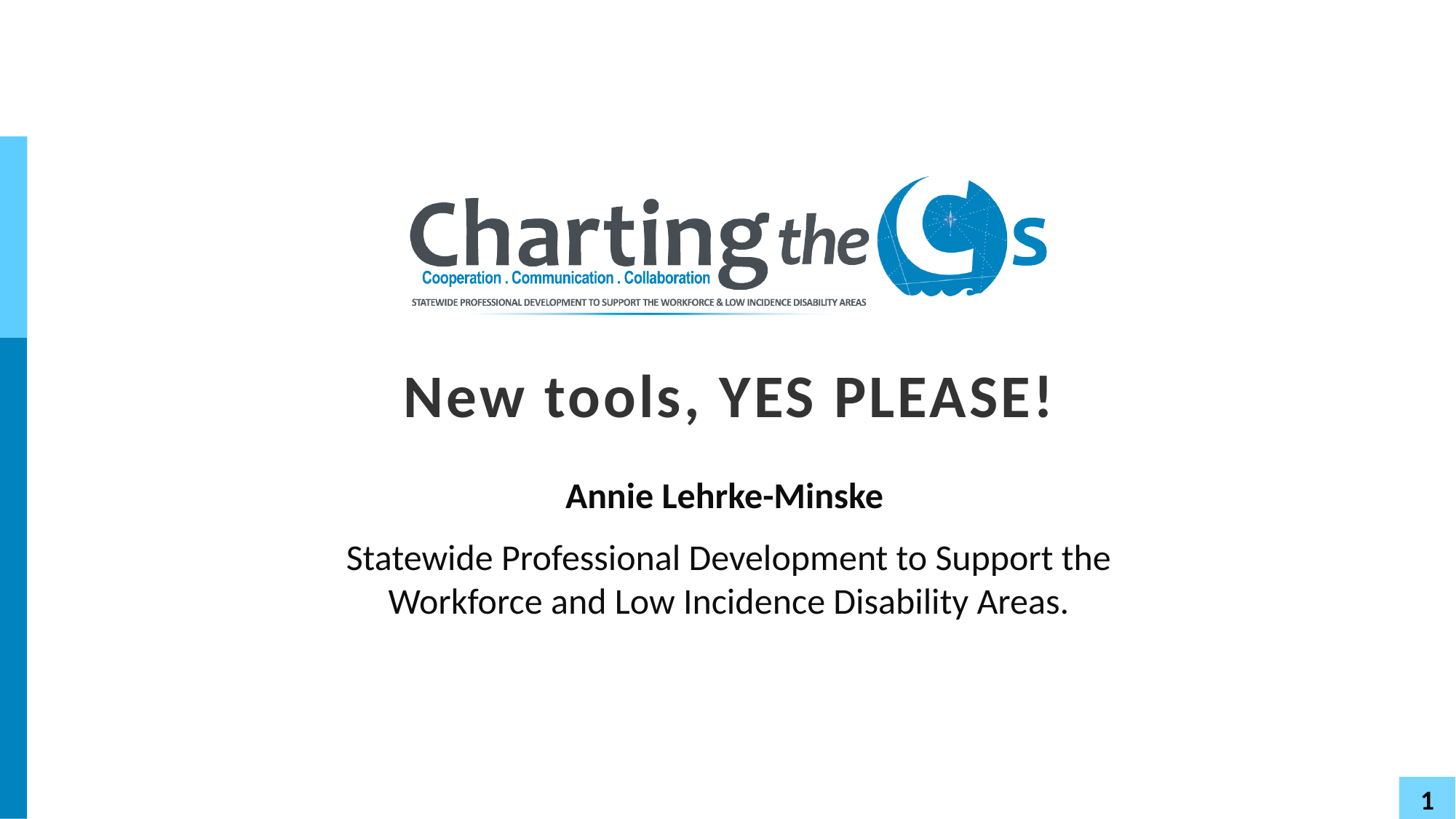

# New tools, YES PLEASE!
Annie Lehrke-Minske
Statewide Professional Development to Support the Workforce and Low Incidence Disability Areas.